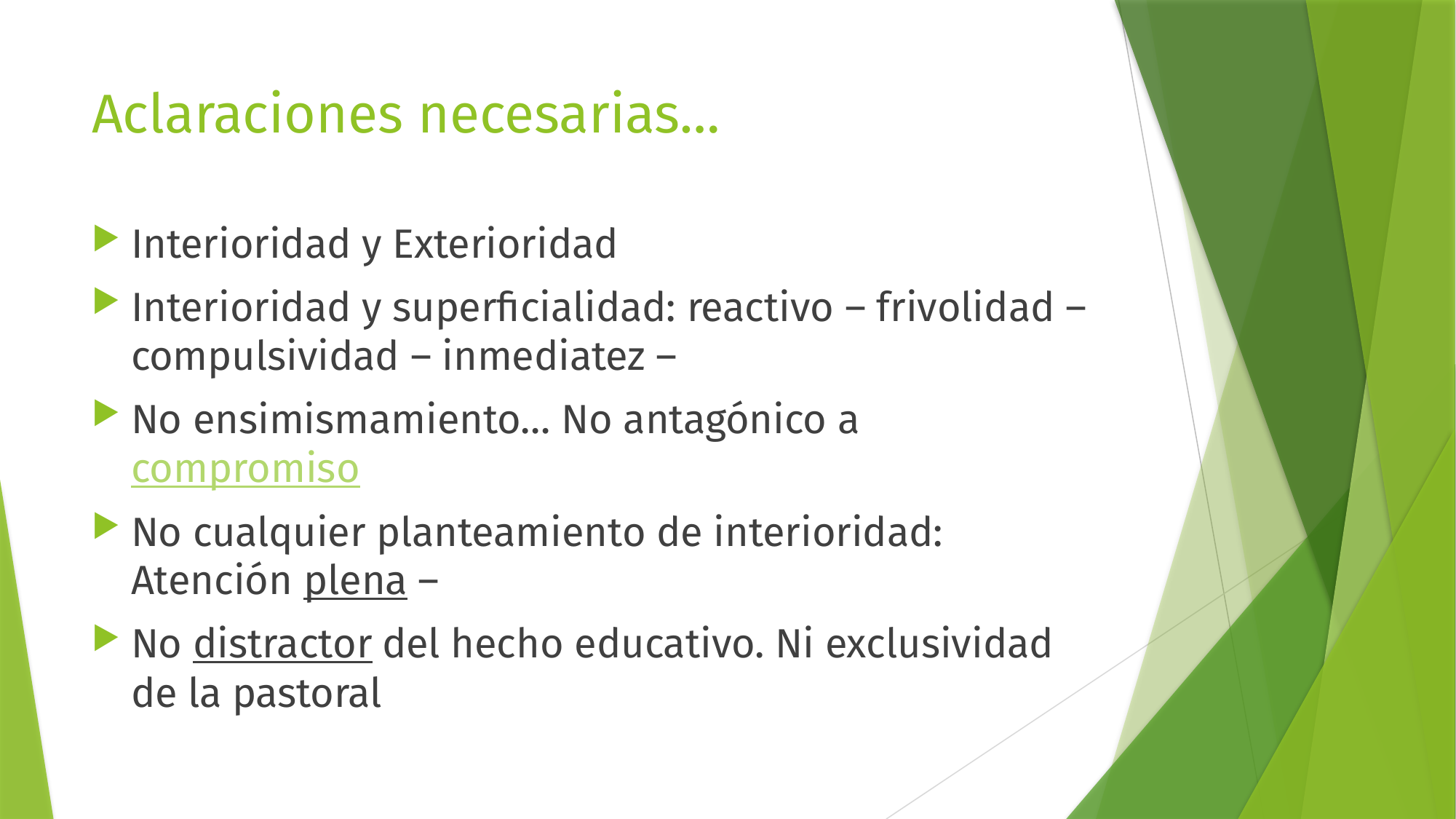

# Aclaraciones necesarias…
Interioridad y Exterioridad
Interioridad y superficialidad: reactivo – frivolidad – compulsividad – inmediatez –
No ensimismamiento… No antagónico a compromiso
No cualquier planteamiento de interioridad: Atención plena –
No distractor del hecho educativo. Ni exclusividad de la pastoral